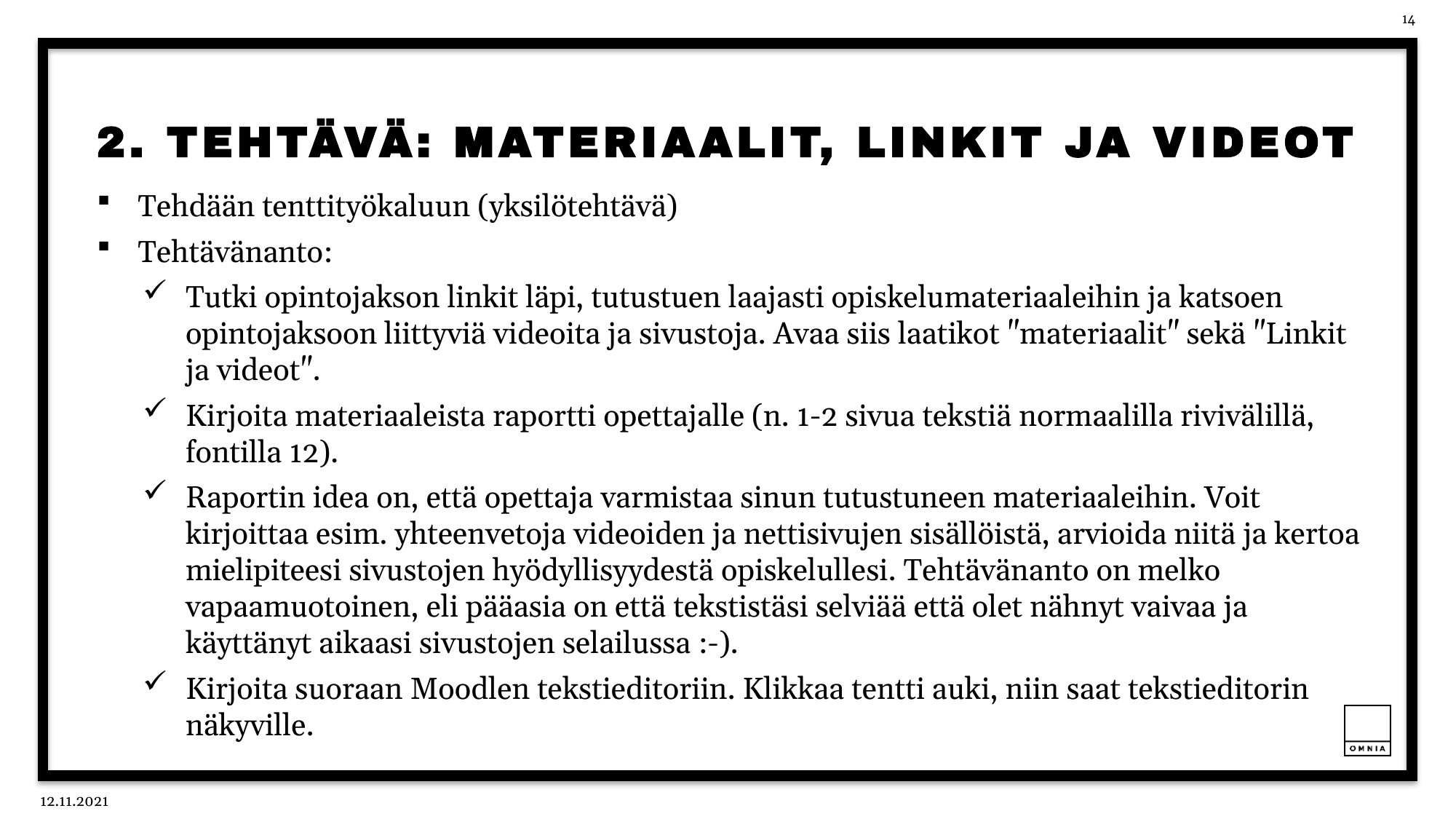

# 2. Tehtävä: Materiaalit, linkit ja videot
Tehdään tenttityökaluun (yksilötehtävä)
Tehtävänanto:
Tutki opintojakson linkit läpi, tutustuen laajasti opiskelumateriaaleihin ja katsoen opintojaksoon liittyviä videoita ja sivustoja. Avaa siis laatikot "materiaalit" sekä "Linkit ja videot".
Kirjoita materiaaleista raportti opettajalle (n. 1-2 sivua tekstiä normaalilla rivivälillä, fontilla 12).
Raportin idea on, että opettaja varmistaa sinun tutustuneen materiaaleihin. Voit kirjoittaa esim. yhteenvetoja videoiden ja nettisivujen sisällöistä, arvioida niitä ja kertoa mielipiteesi sivustojen hyödyllisyydestä opiskelullesi. Tehtävänanto on melko vapaamuotoinen, eli pääasia on että tekstistäsi selviää että olet nähnyt vaivaa ja käyttänyt aikaasi sivustojen selailussa :-).
Kirjoita suoraan Moodlen tekstieditoriin. Klikkaa tentti auki, niin saat tekstieditorin näkyville.

12.11.2021